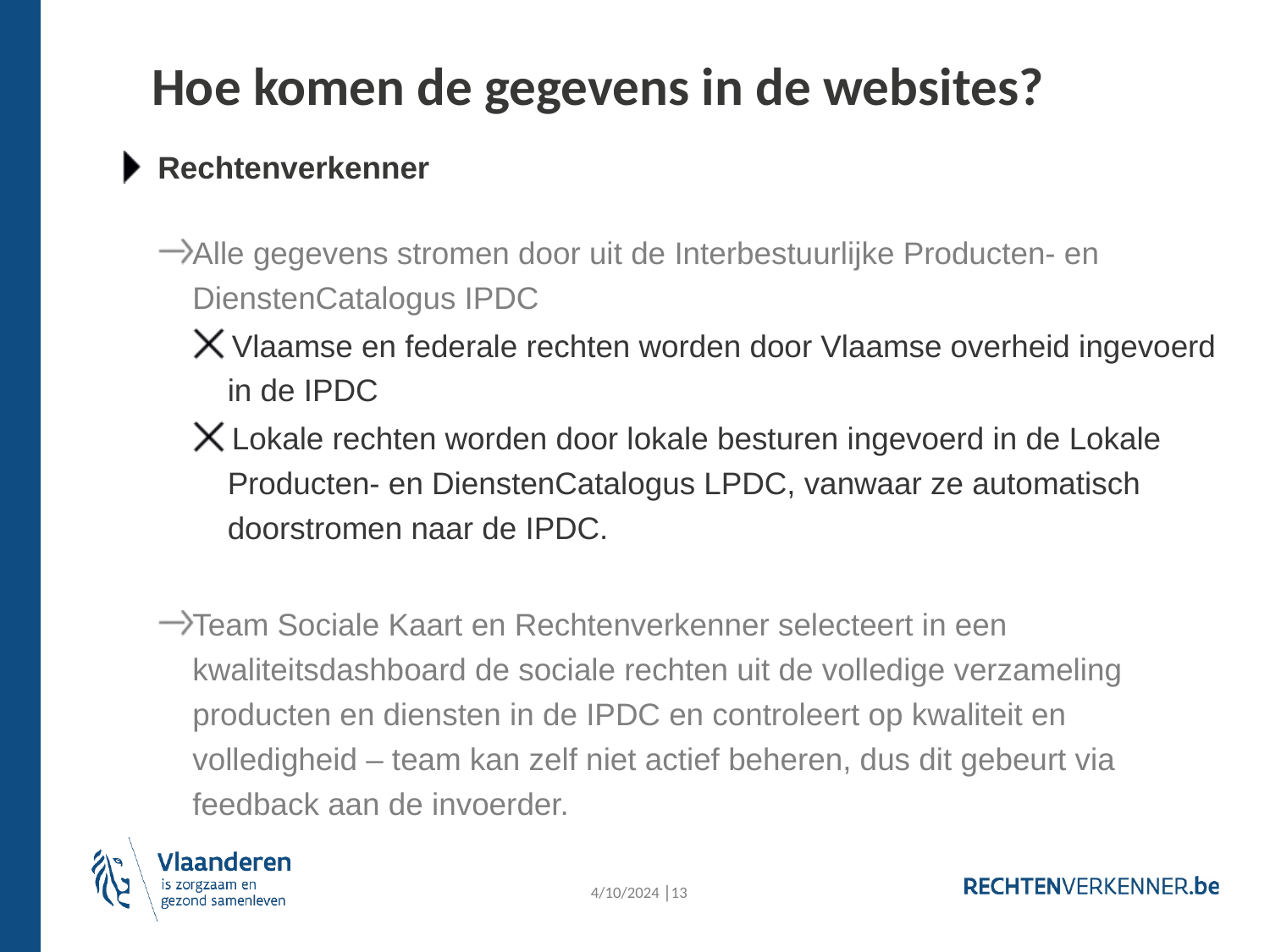

# Hoe komen de gegevens in de websites?
Rechtenverkenner

Alle gegevens stromen door uit de Interbestuurlijke Producten- en DienstenCatalogus IPDC
Vlaamse en federale rechten worden door Vlaamse overheid ingevoerd in de IPDC
Lokale rechten worden door lokale besturen ingevoerd in de Lokale Producten- en DienstenCatalogus LPDC, vanwaar ze automatisch doorstromen naar de IPDC.

Team Sociale Kaart en Rechtenverkenner selecteert in een kwaliteitsdashboard de sociale rechten uit de volledige verzameling producten en diensten in de IPDC en controleert op kwaliteit en volledigheid – team kan zelf niet actief beheren, dus dit gebeurt via feedback aan de invoerder.

4/10/2024 │13